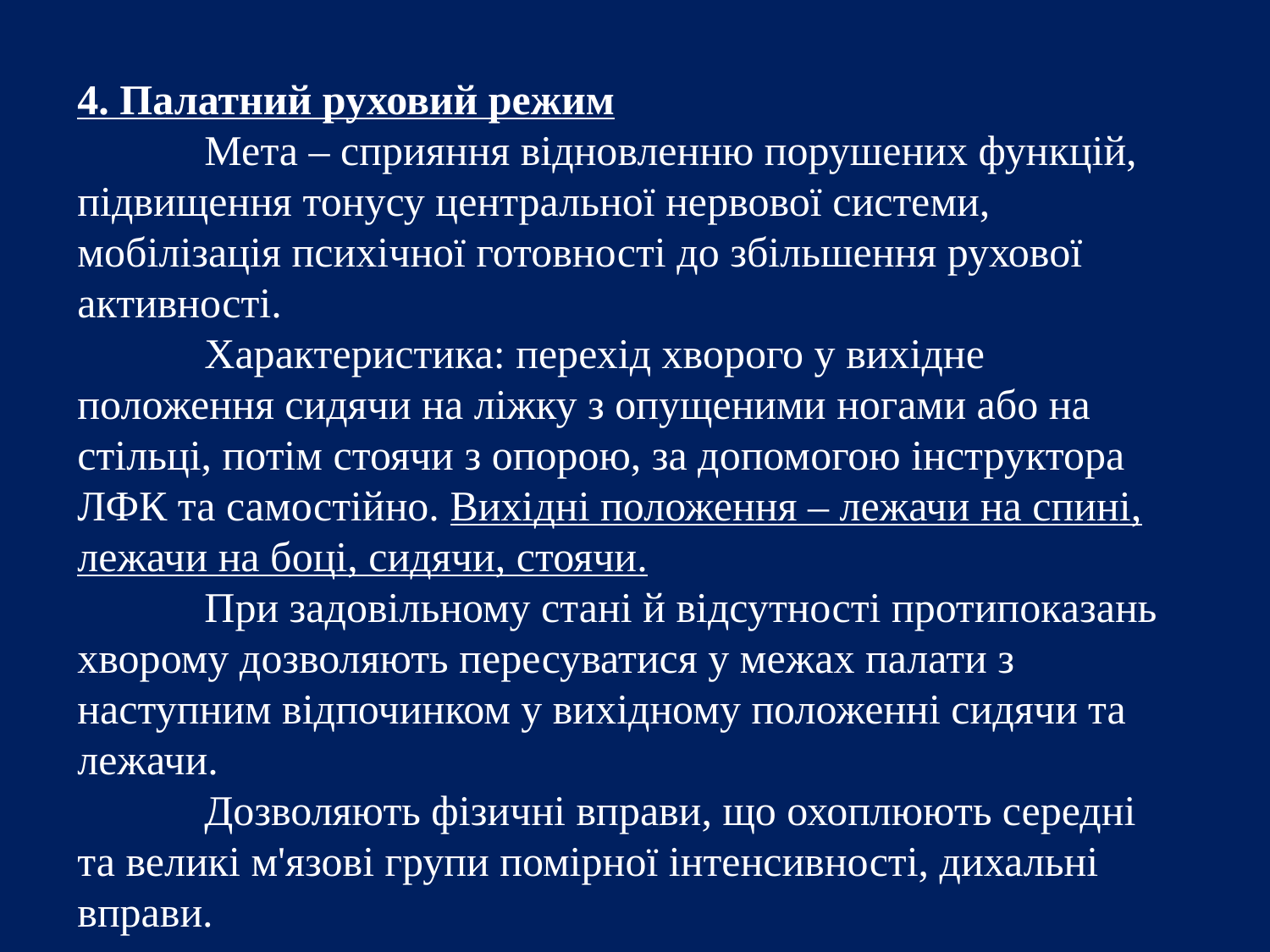

4. Палатний руховий режим
	Мета – сприяння відновленню порушених функцій, підвищення тонусу центральної нервової системи, мобілізація психічної готовності до збільшення рухової активності.
	Характеристика: перехід хворого у вихідне положення сидячи на ліжку з опущеними ногами або на стільці, потім стоячи з опорою, за допомогою інструктора ЛФК та самостійно. Вихідні положення – лежачи на спині, лежачи на боці, сидячи, стоячи.
	При задовільному стані й відсутності протипоказань хворому дозволяють пересуватися у межах палати з наступним відпочинком у вихідному положенні сидячи та лежачи.
	Дозволяють фізичні вправи, що охоплюють середні та великі м'язові групи помірної інтенсивності, дихальні вправи.